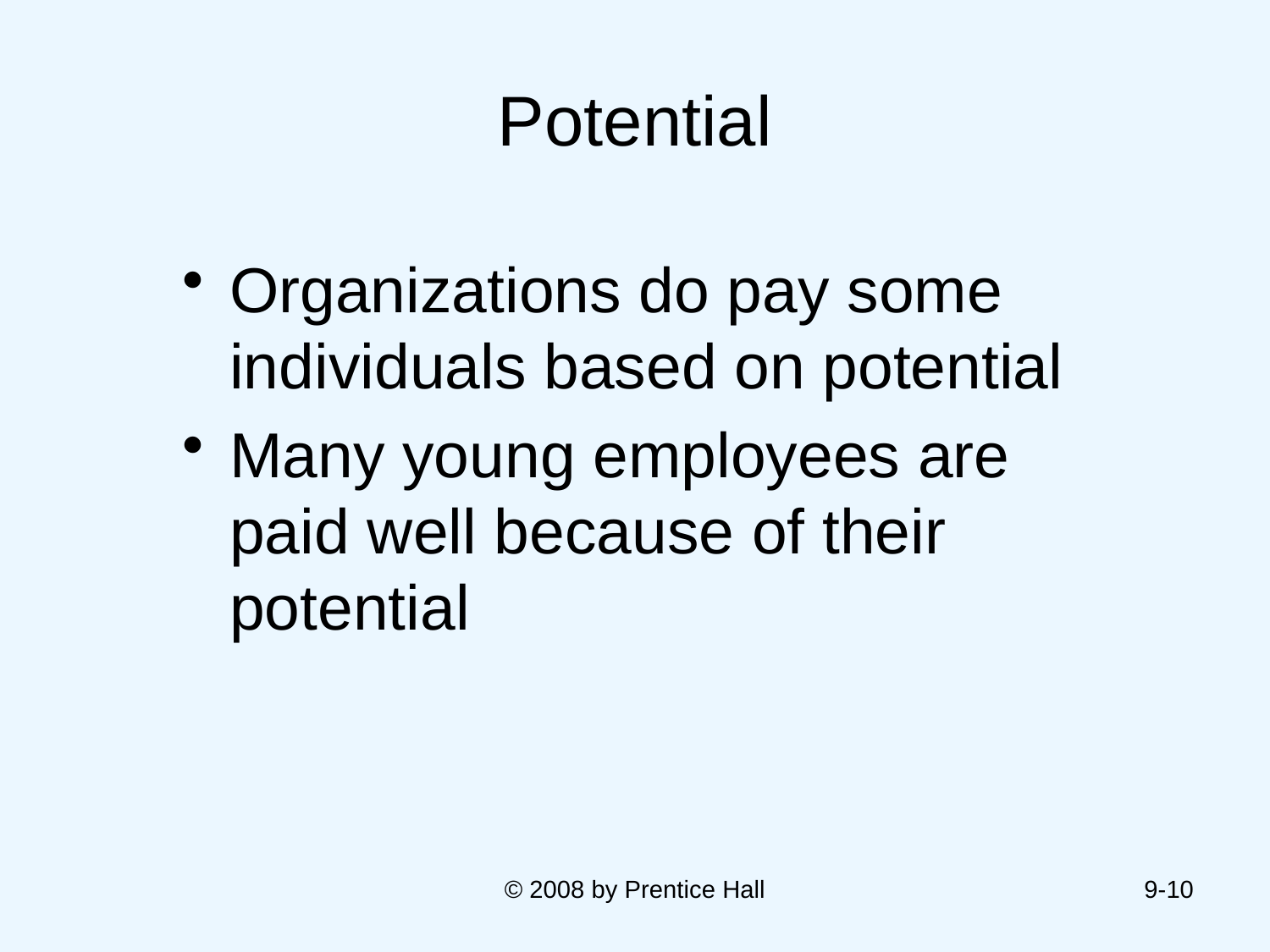

# Potential
Organizations do pay some individuals based on potential
Many young employees are paid well because of their potential
© 2008 by Prentice Hall
9-10